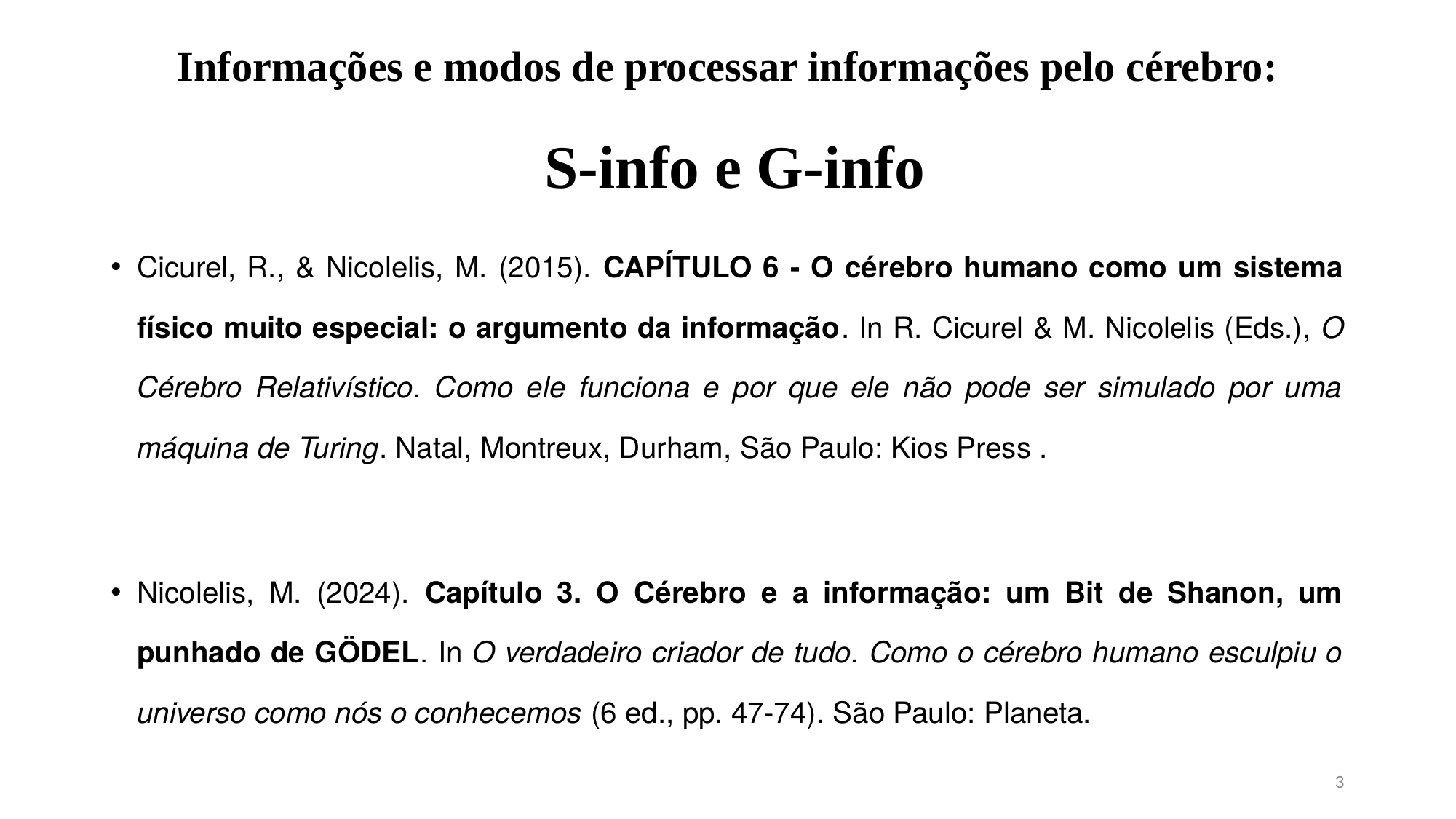

# Informações e modos de processar informações pelo cérebro: S-info e G-info
Cicurel, R., & Nicolelis, M. (2015). CAPÍTULO 6 - O cérebro humano como um sistema físico muito especial: o argumento da informação. In R. Cicurel & M. Nicolelis (Eds.), O Cérebro Relativístico. Como ele funciona e por que ele não pode ser simulado por uma máquina de Turing. Natal, Montreux, Durham, São Paulo: Kios Press .

Nicolelis, M. (2024). Capítulo 3. O Cérebro e a informação: um Bit de Shanon, um punhado de GÖDEL. In O verdadeiro criador de tudo. Como o cérebro humano esculpiu o universo como nós o conhecemos (6 ed., pp. 47-74). São Paulo: Planeta.

3